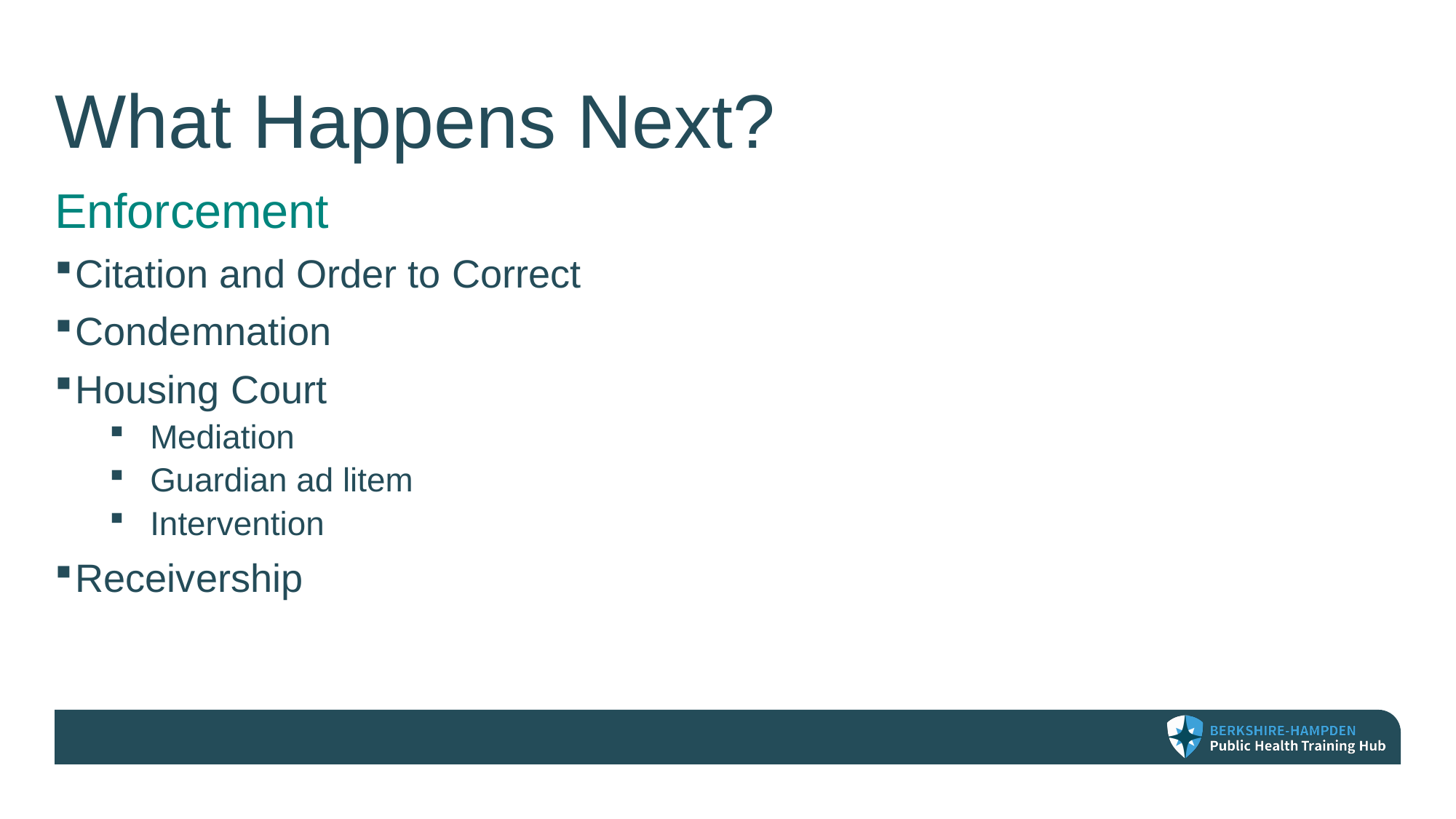

# What Happens Next?
Enforcement
Citation and Order to Correct
Condemnation
Housing Court
Mediation
Guardian ad litem
Intervention
Receivership